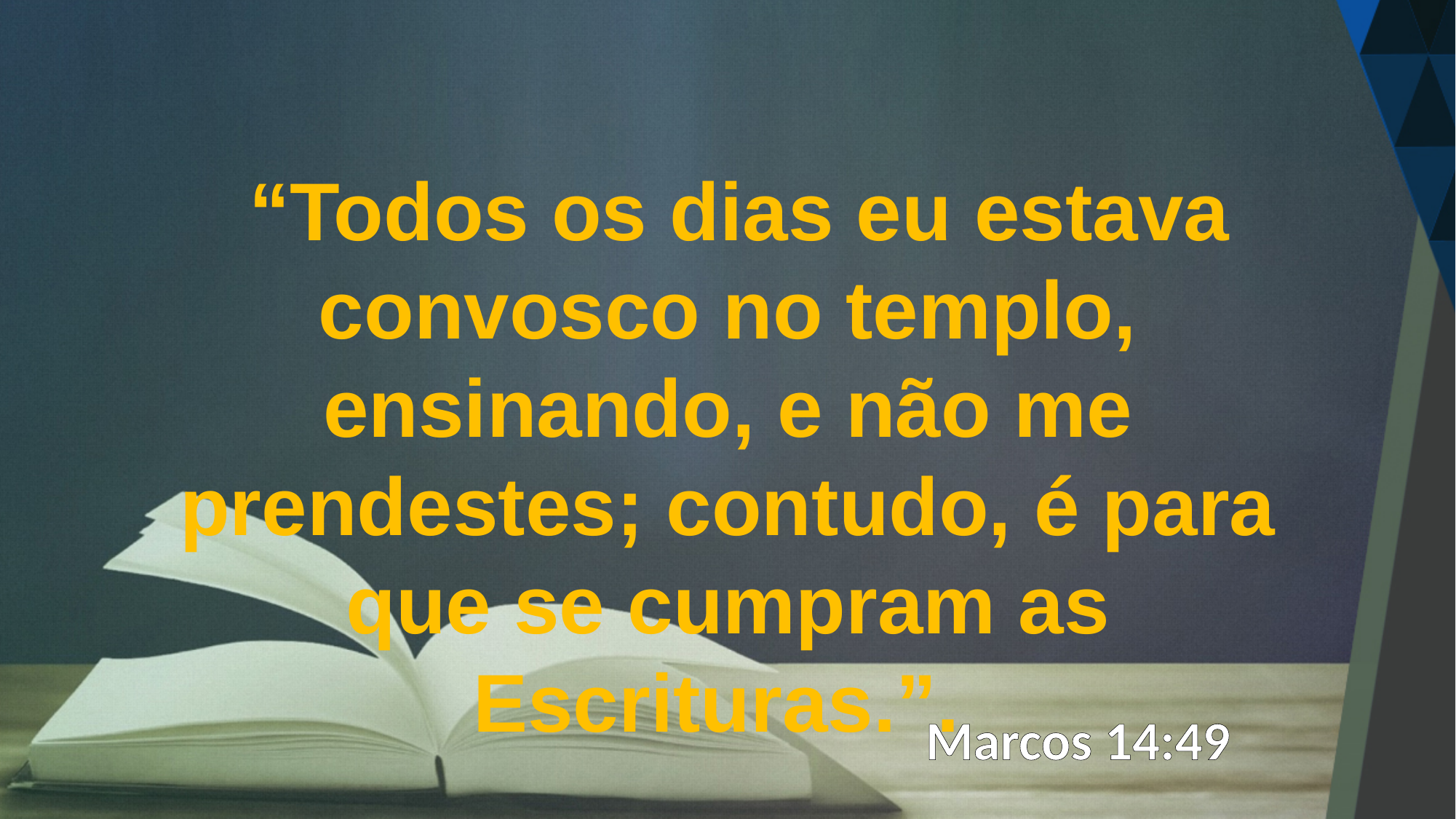

“Todos os dias eu estava convosco no templo, ensinando, e não me prendestes; contudo, é para que se cumpram as Escrituras.”.
Marcos 14:49